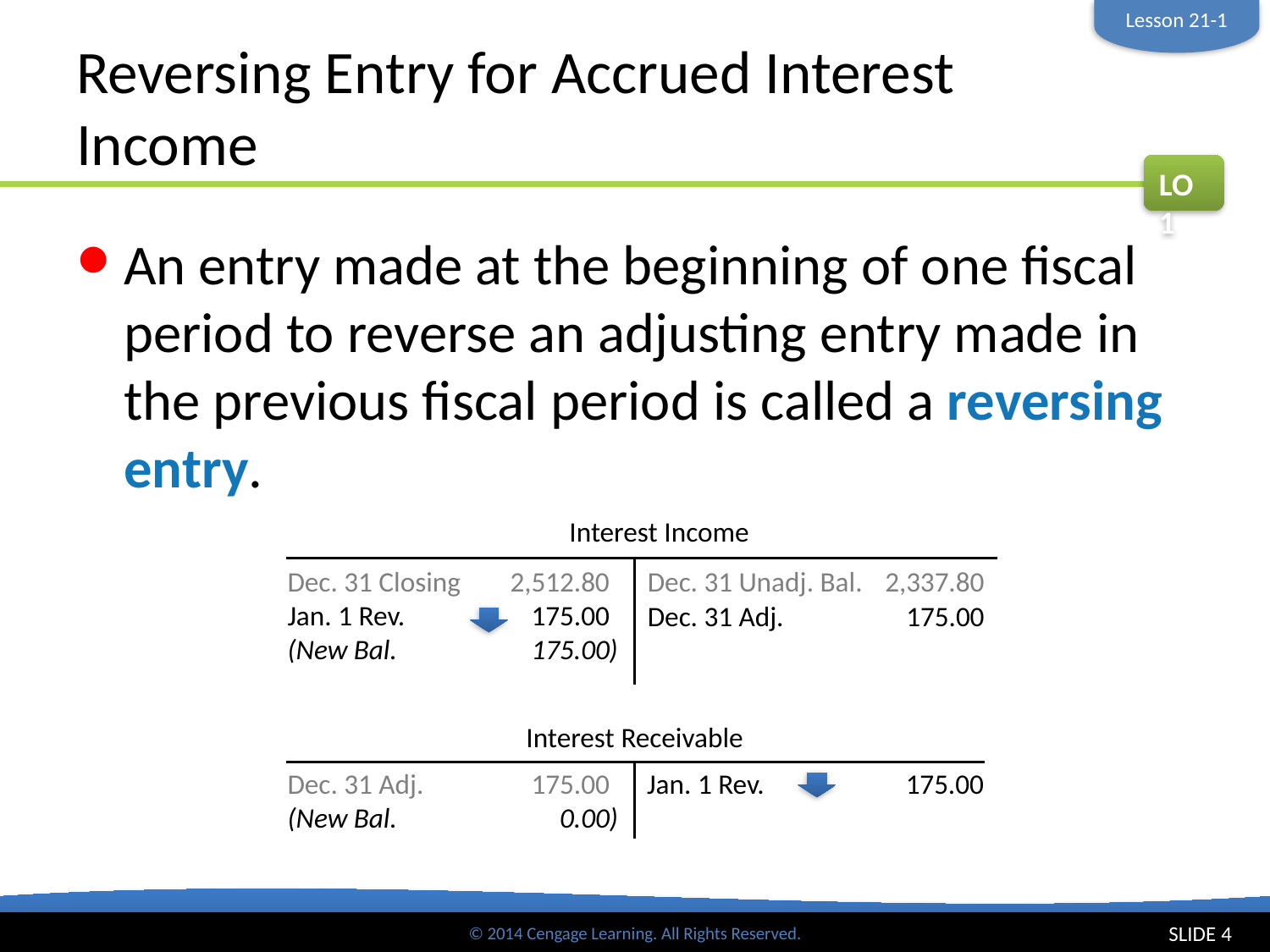

Lesson 21-1

# Reversing Entry for Accrued Interest Income
LO1
An entry made at the beginning of one fiscal period to reverse an adjusting entry made in the previous fiscal period is called a reversing entry.
Interest Income
Dec. 31 Closing	2,512.80
Jan. 1 Rev.	175.00
(New Bal.	175.00)
Dec. 31 Unadj. Bal.	2,337.80
Dec. 31 Adj.	175.00

Interest Receivable
Jan. 1 Rev.	175.00
Dec. 31 Adj.	175.00
(New Bal.	0.00)

SLIDE 4